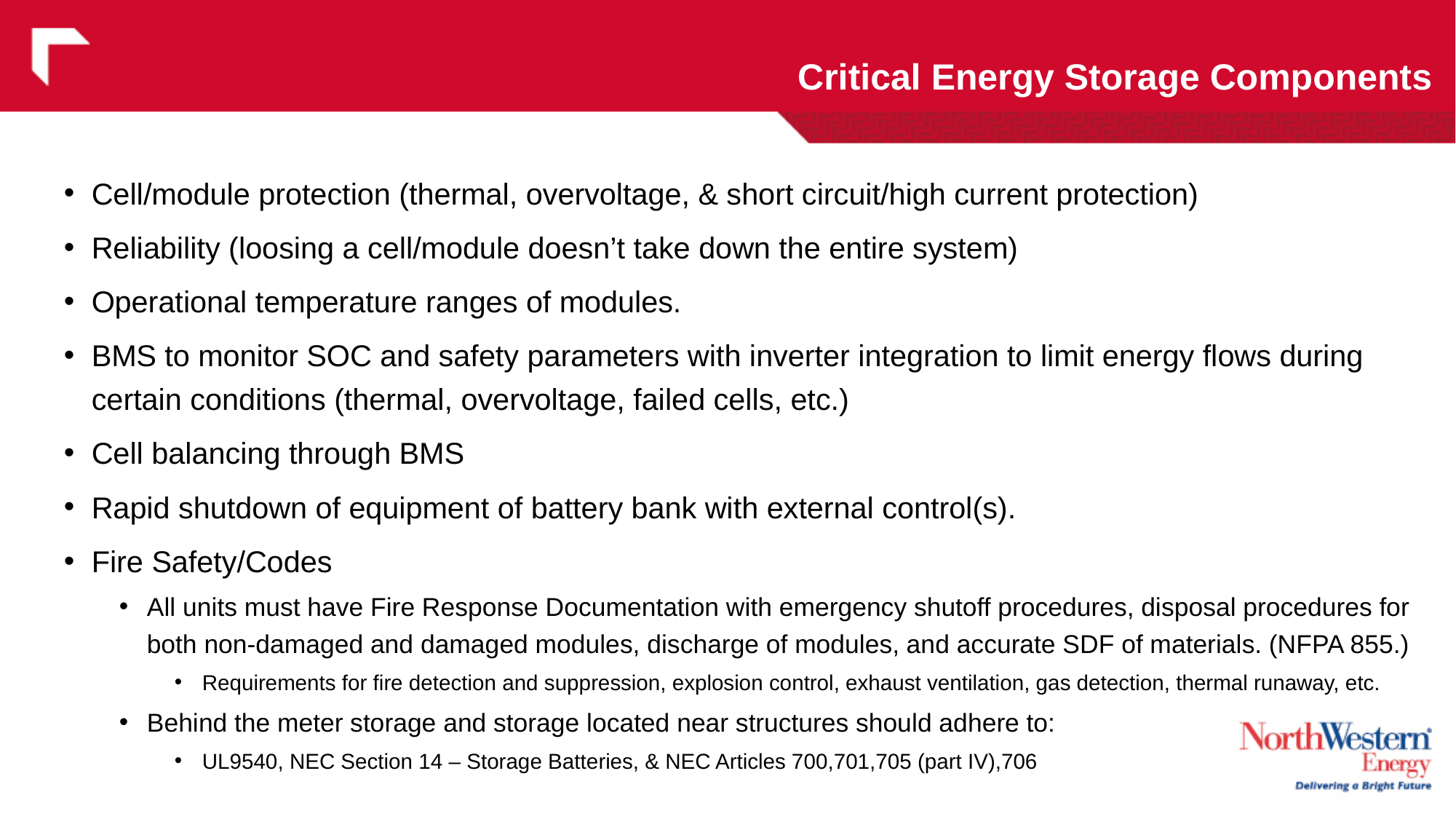

# Critical Energy Storage Components
Cell/module protection (thermal, overvoltage, & short circuit/high current protection)
Reliability (loosing a cell/module doesn’t take down the entire system)
Operational temperature ranges of modules.
BMS to monitor SOC and safety parameters with inverter integration to limit energy flows during certain conditions (thermal, overvoltage, failed cells, etc.)
Cell balancing through BMS
Rapid shutdown of equipment of battery bank with external control(s).
Fire Safety/Codes
All units must have Fire Response Documentation with emergency shutoff procedures, disposal procedures for both non-damaged and damaged modules, discharge of modules, and accurate SDF of materials. (NFPA 855.)
Requirements for fire detection and suppression, explosion control, exhaust ventilation, gas detection, thermal runaway, etc.
Behind the meter storage and storage located near structures should adhere to:
UL9540, NEC Section 14 – Storage Batteries, & NEC Articles 700,701,705 (part IV),706